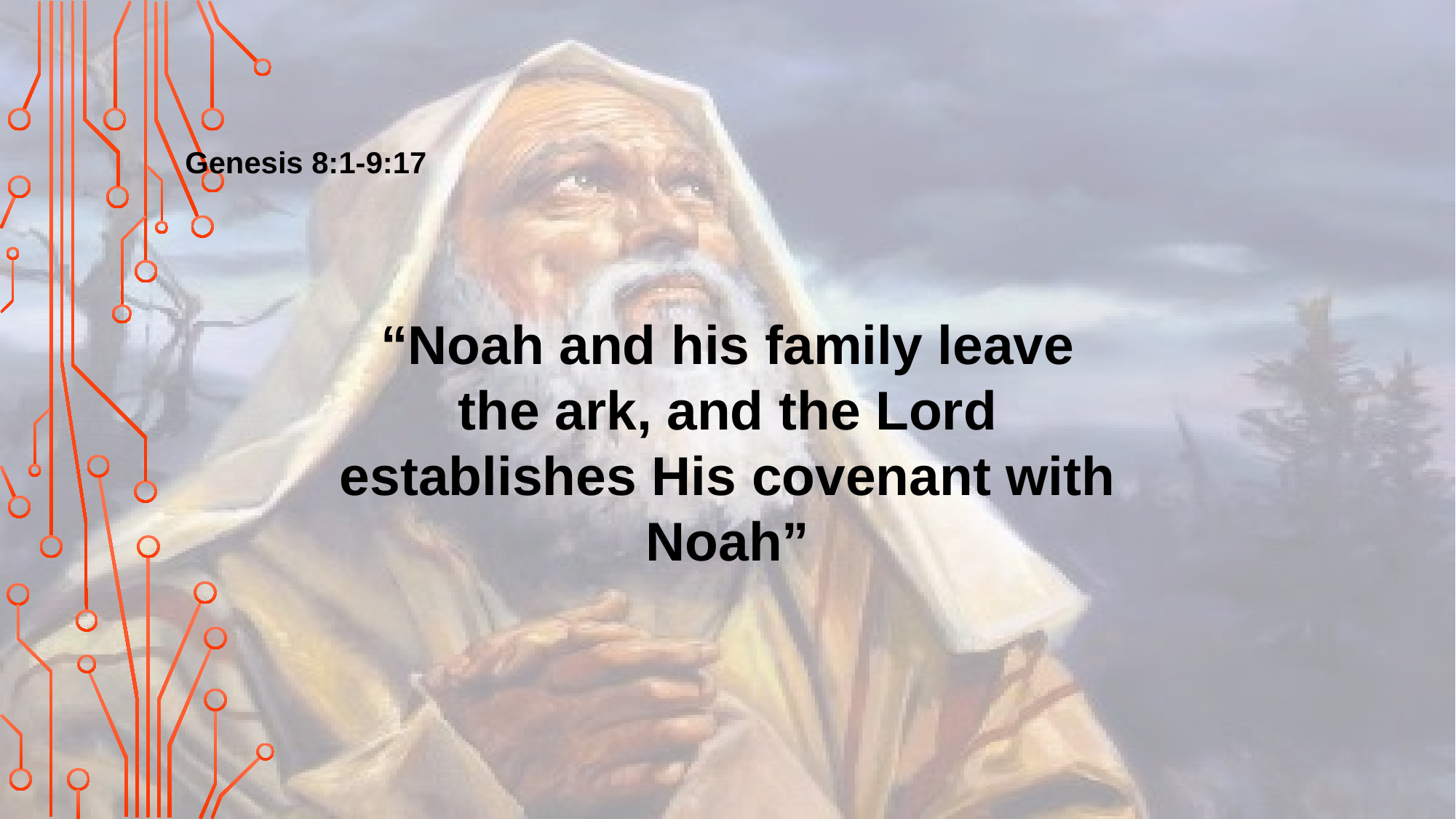

Genesis 8:1-9:17
“Noah and his family leave the ark, and the Lord establishes His covenant with Noah”